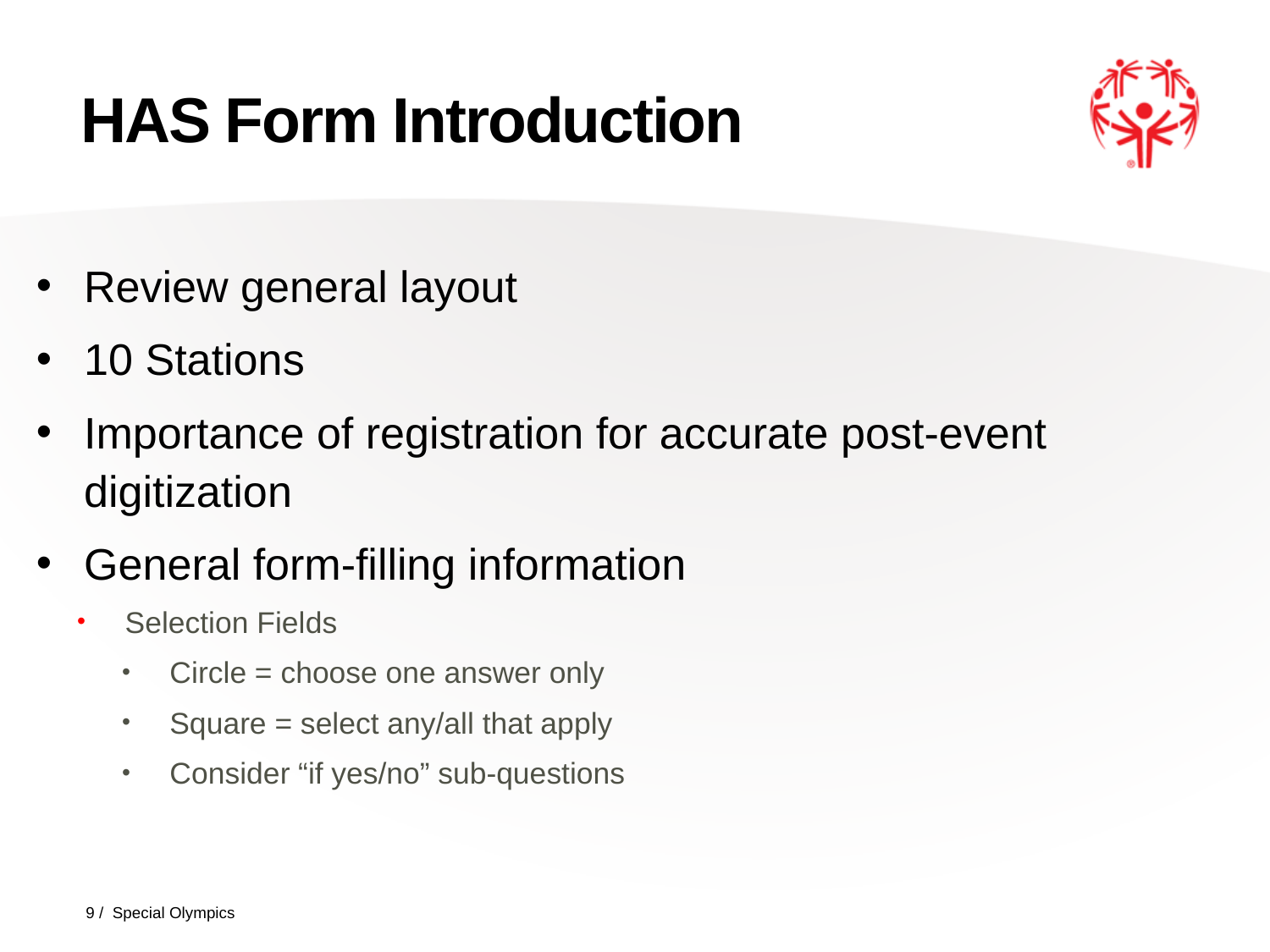

# HAS Form Introduction
Review general layout
10 Stations
Importance of registration for accurate post-event digitization
General form-filling information
Selection Fields
Circle = choose one answer only
Square = select any/all that apply
Consider “if yes/no” sub-questions

9 /  Special Olympics